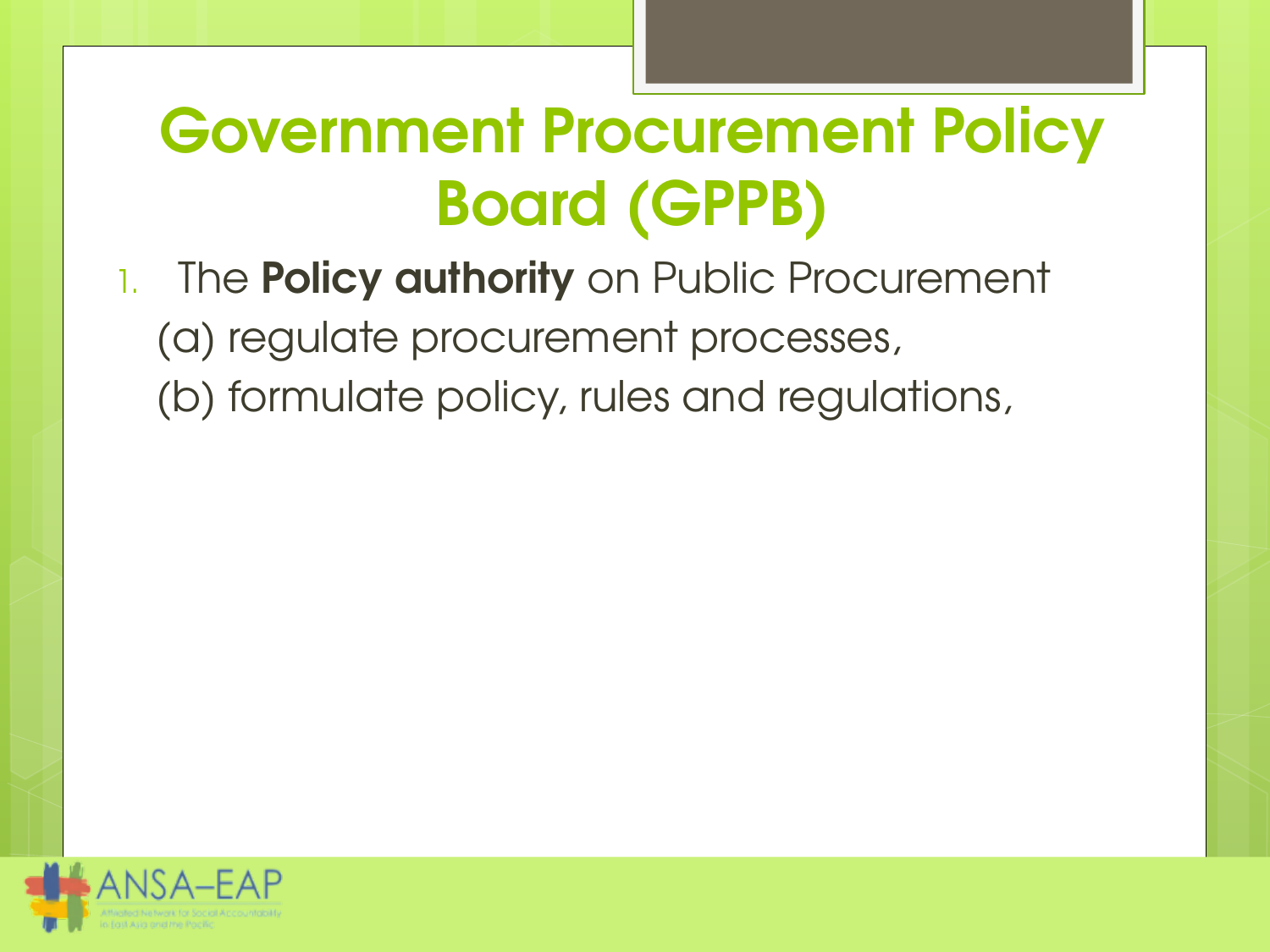

# Government Procurement Policy Board (GPPB)
The Policy authority on Public Procurement
(a) regulate procurement processes,
(b) formulate policy, rules and regulations,